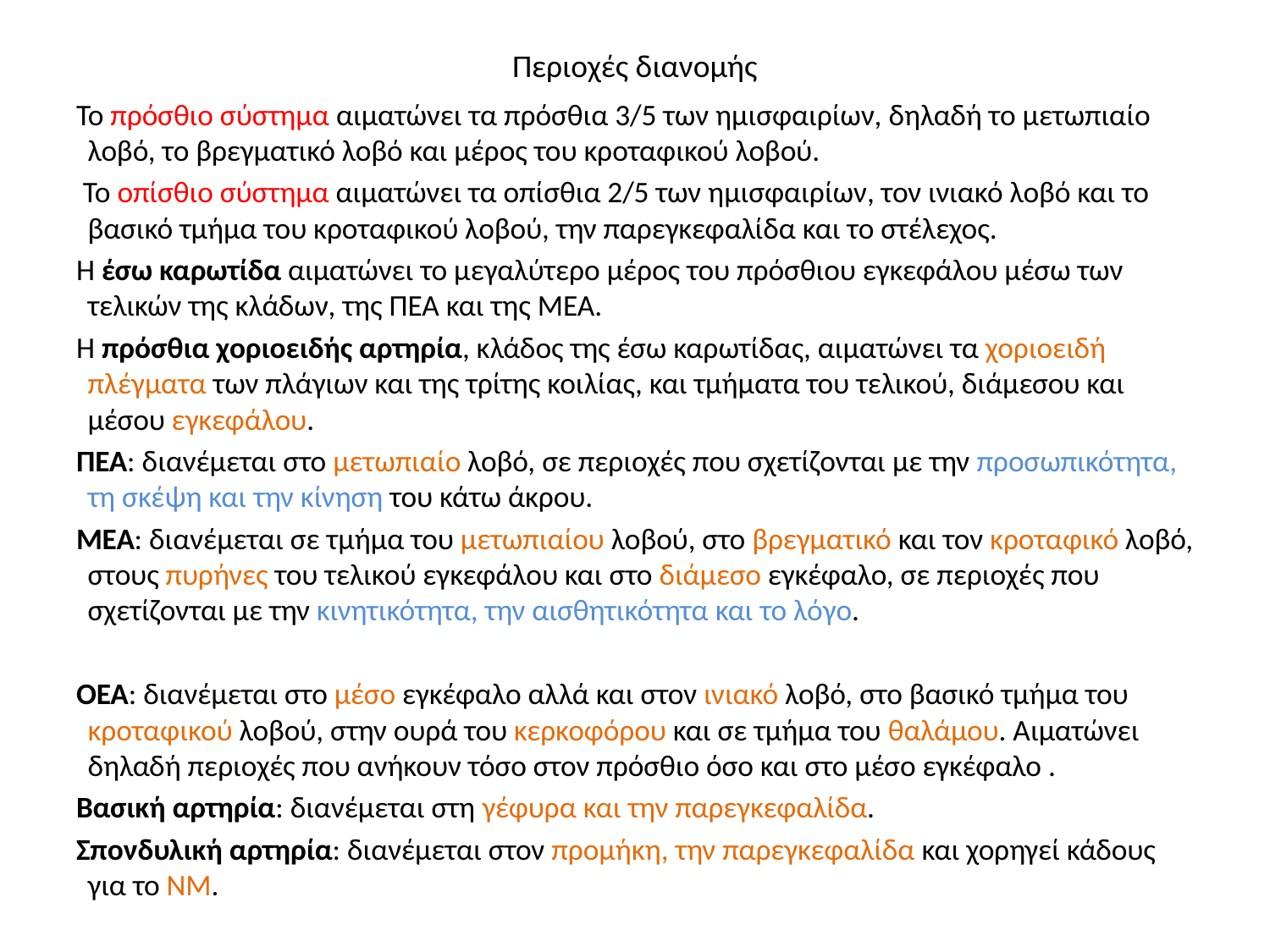

# Περιοχές διανομής
Το πρόσθιο σύστημα αιματώνει τα πρόσθια 3/5 των ημισφαιρίων, δηλαδή το μετωπιαίο λοβό, το βρεγματικό λοβό και μέρος του κροταφικού λοβού.
 Το οπίσθιο σύστημα αιματώνει τα οπίσθια 2/5 των ημισφαιρίων, τον ινιακό λοβό και το βασικό τμήμα του κροταφικού λοβού, την παρεγκεφαλίδα και το στέλεχος.
Η έσω καρωτίδα αιματώνει το μεγαλύτερο μέρος του πρόσθιου εγκεφάλου μέσω των τελικών της κλάδων, της ΠΕΑ και της ΜΕΑ.
Η πρόσθια χοριοειδής αρτηρία, κλάδος της έσω καρωτίδας, αιματώνει τα χοριοειδή πλέγματα των πλάγιων και της τρίτης κοιλίας, και τμήματα του τελικού, διάμεσου και μέσου εγκεφάλου.
ΠΕΑ: διανέμεται στο μετωπιαίο λοβό, σε περιοχές που σχετίζονται με την προσωπικότητα, τη σκέψη και την κίνηση του κάτω άκρου.
ΜΕΑ: διανέμεται σε τμήμα του μετωπιαίου λοβού, στο βρεγματικό και τον κροταφικό λοβό, στους πυρήνες του τελικού εγκεφάλου και στο διάμεσο εγκέφαλο, σε περιοχές που σχετίζονται με την κινητικότητα, την αισθητικότητα και το λόγο.

ΟΕΑ: διανέμεται στο μέσο εγκέφαλο αλλά και στον ινιακό λοβό, στο βασικό τμήμα του κροταφικού λοβού, στην ουρά του κερκοφόρου και σε τμήμα του θαλάμου. Αιματώνει δηλαδή περιοχές που ανήκουν τόσο στον πρόσθιο όσο και στο μέσο εγκέφαλο .
Βασική αρτηρία: διανέμεται στη γέφυρα και την παρεγκεφαλίδα.
Σπονδυλική αρτηρία: διανέμεται στον προμήκη, την παρεγκεφαλίδα και χορηγεί κάδους για το ΝΜ.